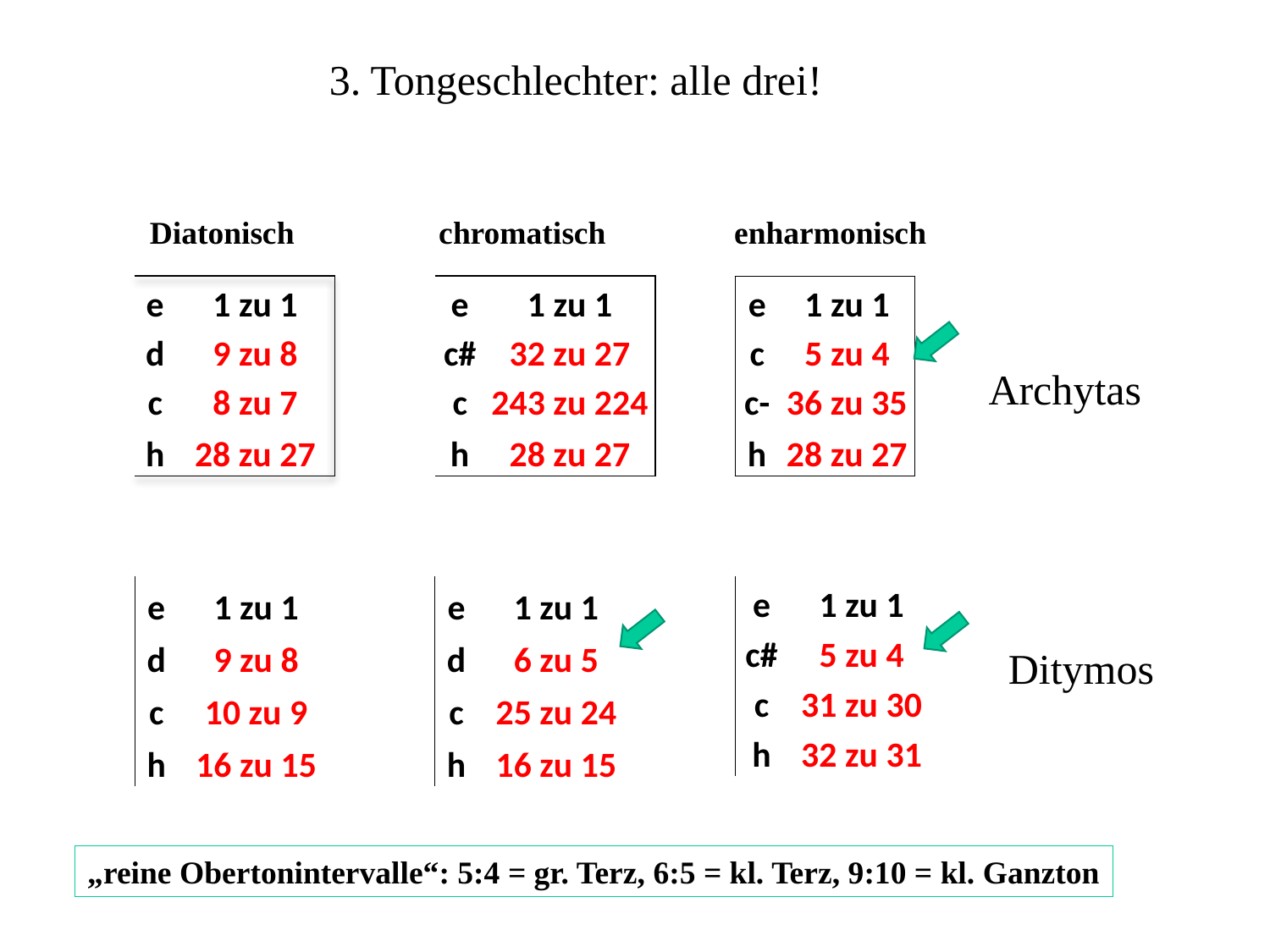

3. Tongeschlechter: alle drei!
Diatonisch                  chromatisch                enharmonisch
| e | 1 zu 1 |
| --- | --- |
| d | 9 zu 8 |
| c | 8 zu 7 |
| h | 28 zu 27 |
| e | 1 zu 1 |
| --- | --- |
| c# | 32 zu 27 |
| c | 243 zu 224 |
| h | 28 zu 27 |
| e | 1 zu 1 |
| --- | --- |
| c | 5 zu 4 |
| c- | 36 zu 35 |
| h | 28 zu 27 |

Archytas
| e | 1 zu 1 |
| --- | --- |
| d | 9 zu 8 |
| c | 10 zu 9 |
| h | 16 zu 15 |
| e | 1 zu 1 |
| --- | --- |
| d | 6 zu 5 |
| c | 25 zu 24 |
| h | 16 zu 15 |
| e | 1 zu 1 |
| --- | --- |
| c# | 5 zu 4 |
| c | 31 zu 30 |
| h | 32 zu 31 |

Ditymos
„reine Obertonintervalle“: 5:4 = gr. Terz, 6:5 = kl. Terz, 9:10 = kl. Ganzton